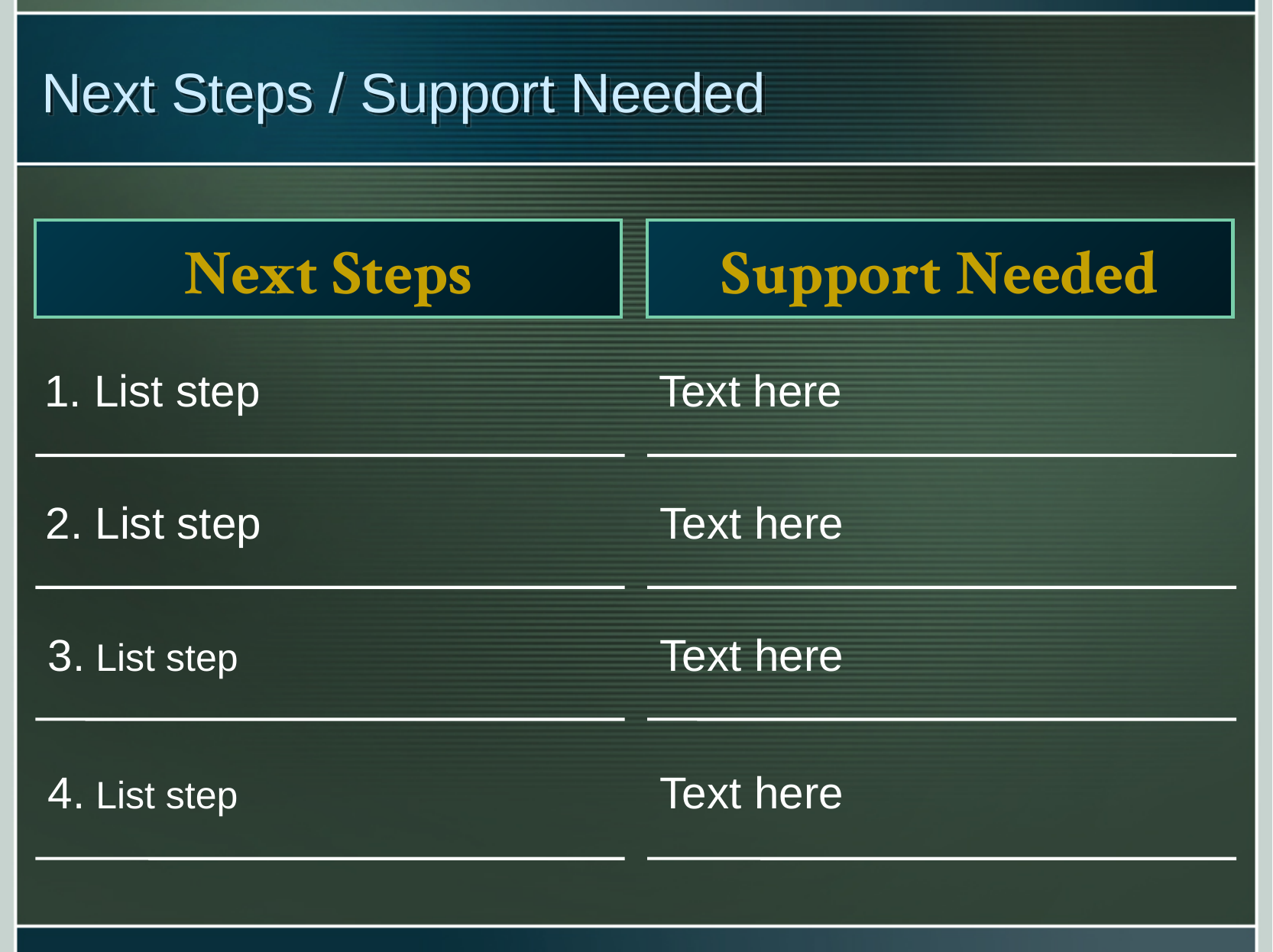

# Next Steps / Support Needed
Next Steps
Support Needed
1. List step
Text here

2. List step
Text here

3. List step
Text here

4. List step
Text here